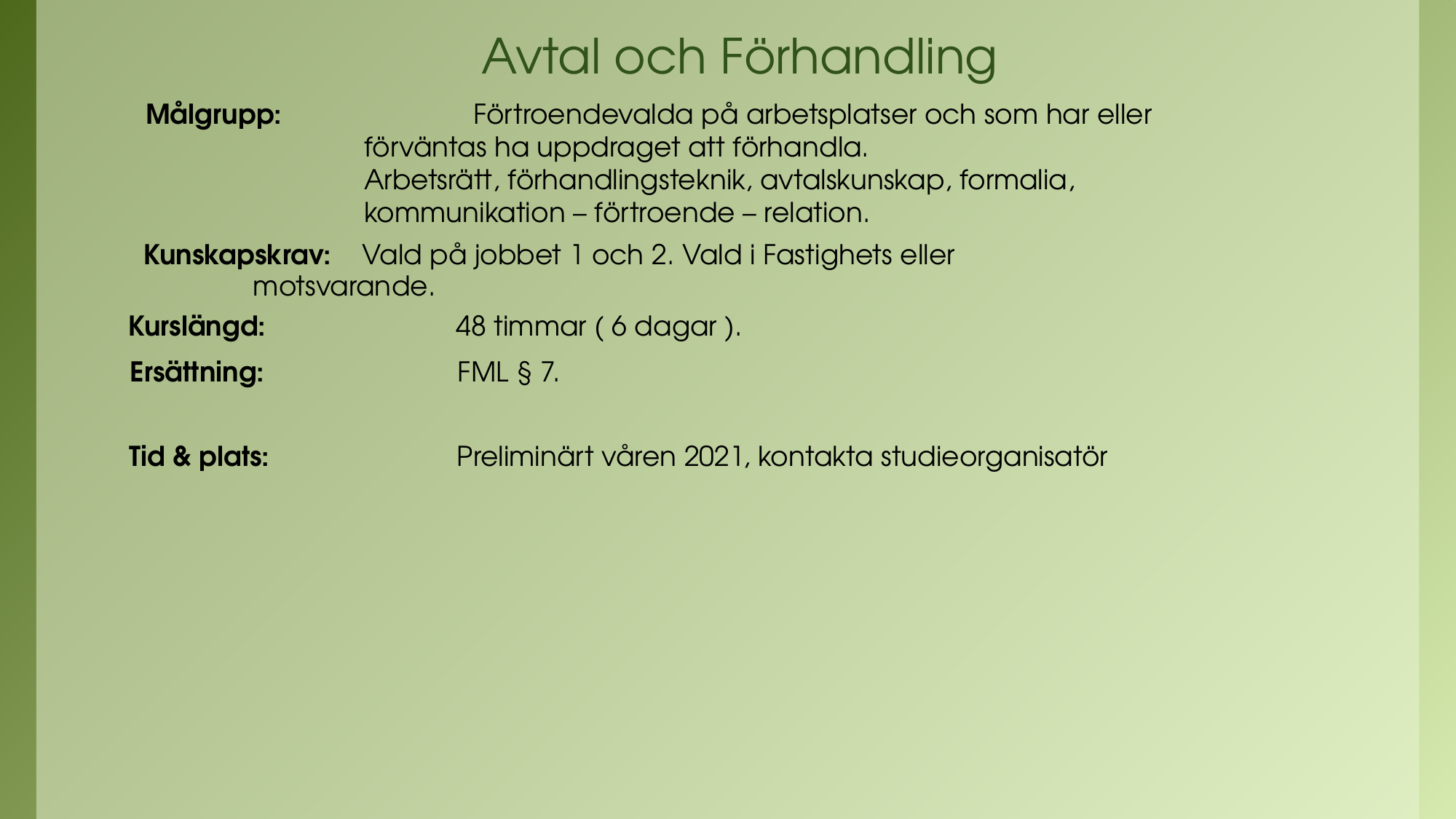

# Avtal och Förhandling
Målgrupp:		Förtroendevalda på arbetsplatser och som har eller
		förväntas ha uppdraget att förhandla.
		Arbetsrätt, förhandlingsteknik, avtalskunskap, formalia,
		kommunikation – förtroende – relation.
Kunskapskrav:	Vald på jobbet 1 och 2. Vald i Fastighets eller 		motsvarande.
Kurslängd:		48 timmar ( 6 dagar ).
Ersättning:		FML § 7.

Tid & plats:		Preliminärt våren 2021, kontakta studieorganisatör